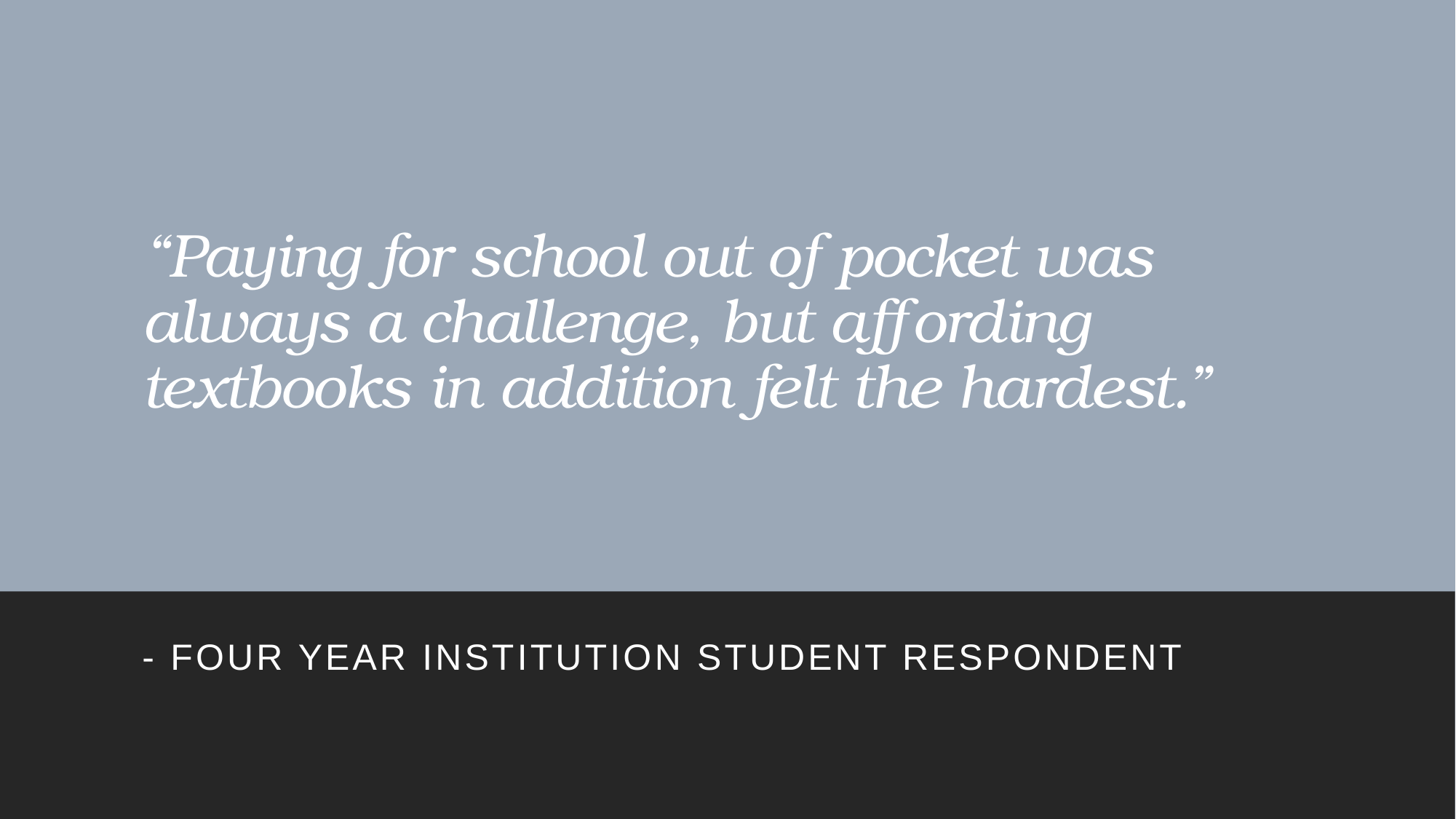

# “Paying for school out of pocket was always a challenge, but affording textbooks in addition felt the hardest.”

- Four year institution Student respondent